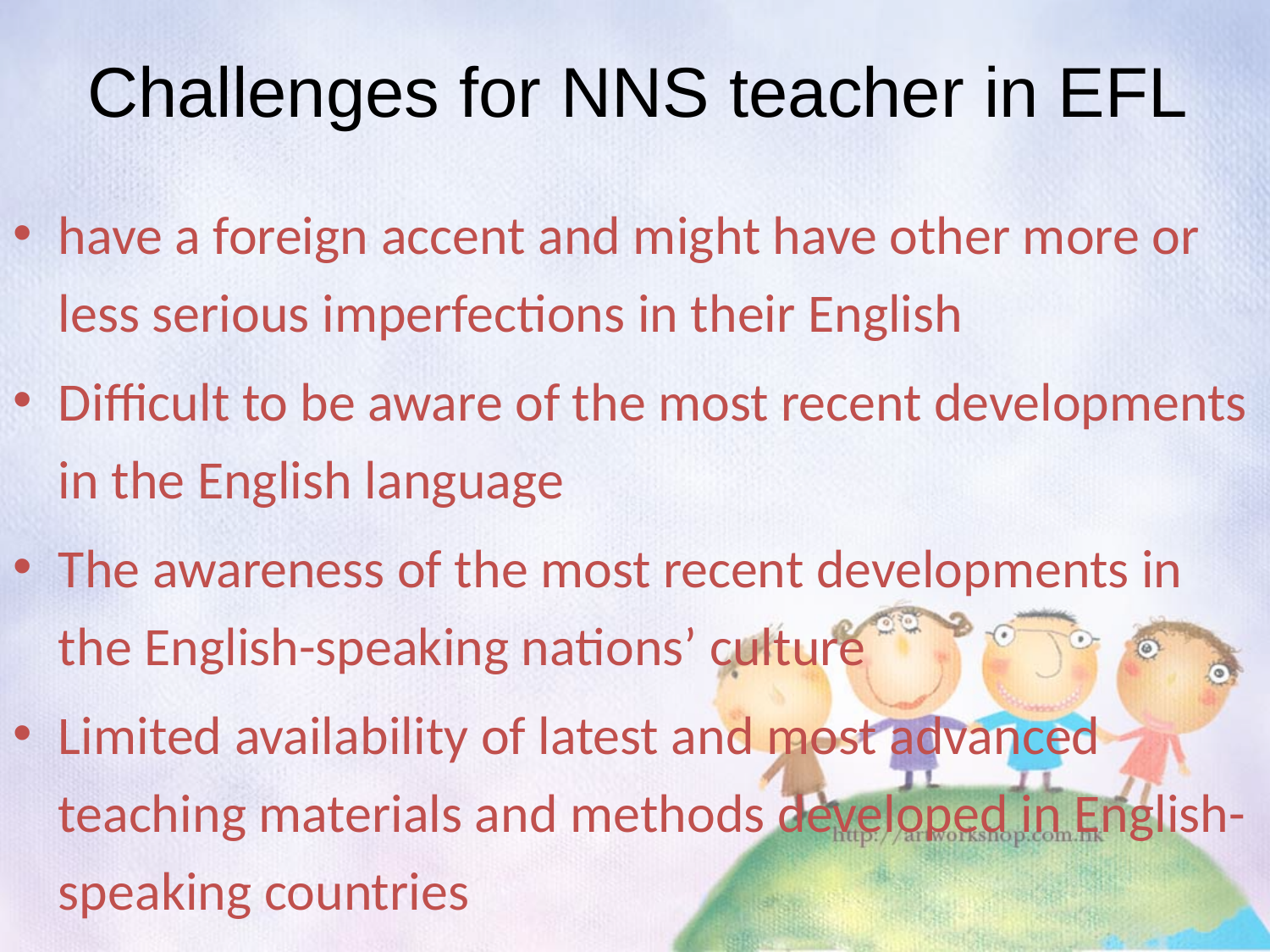

# Challenges for NNS teacher in EFL
have a foreign accent and might have other more or less serious imperfections in their English
Difficult to be aware of the most recent developments in the English language
The awareness of the most recent developments in the English-speaking nations’ culture
Limited availability of latest and most advanced teaching materials and methods developed in English-speaking countries